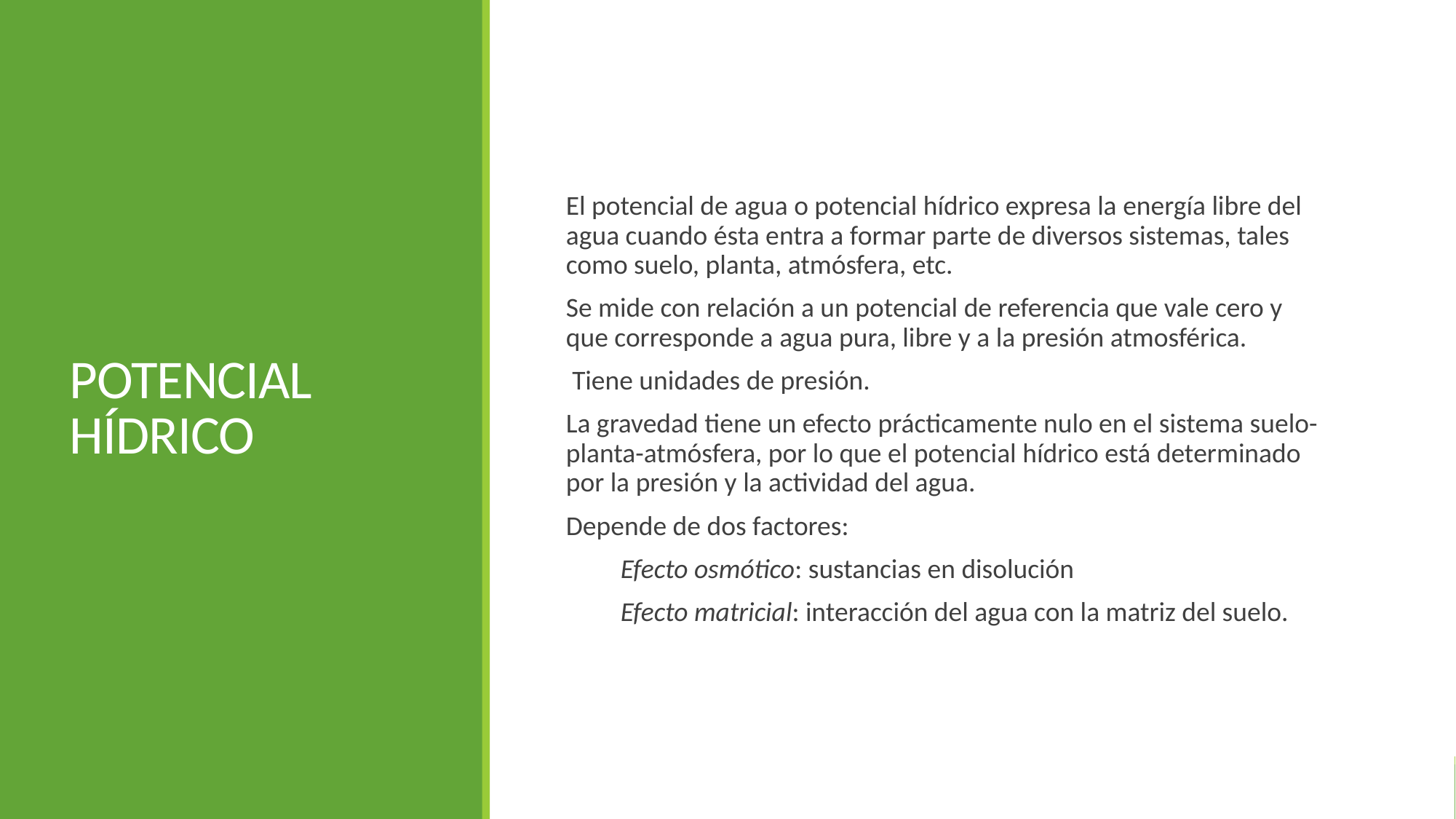

POTENCIAL HÍDRICO
El potencial de agua o potencial hídrico expresa la energía libre del agua cuando ésta entra a formar parte de diversos sistemas, tales como suelo, planta, atmósfera, etc.
Se mide con relación a un potencial de referencia que vale cero y que corresponde a agua pura, libre y a la presión atmosférica.
 Tiene unidades de presión.
La gravedad tiene un efecto prácticamente nulo en el sistema suelo-planta-atmósfera, por lo que el potencial hídrico está determinado por la presión y la actividad del agua.
Depende de dos factores:
Efecto osmótico: sustancias en disolución
Efecto matricial: interacción del agua con la matriz del suelo.